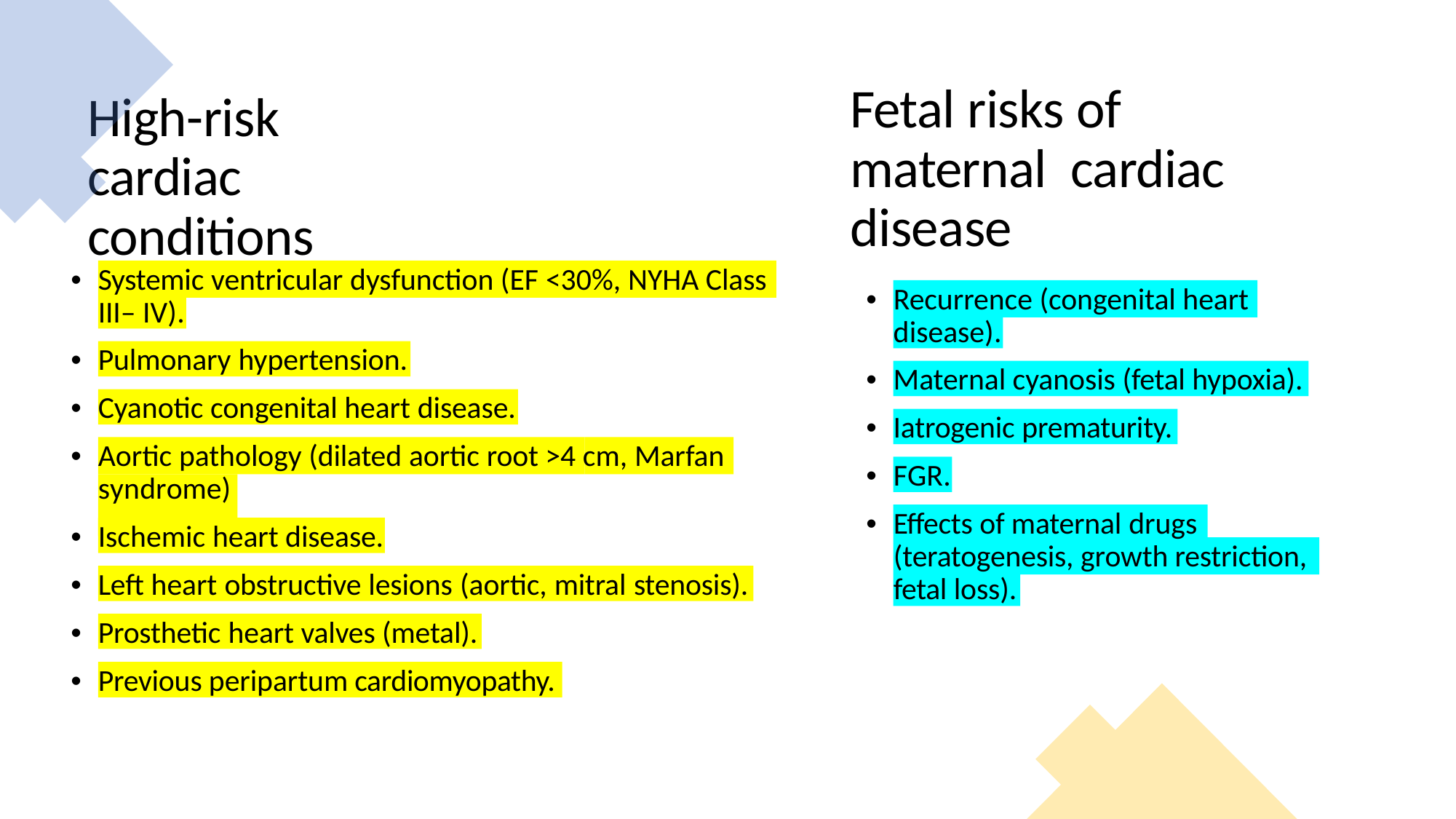

# Fetal risks of maternal  cardiac disease
High-risk cardiac  conditions
•

Systemic ventricular dysfunction (EF <30%, NYHA Class
•

Recurrence (congenital heart
III– IV).
disease).
•
•
•
Pulmonary hypertension.
•
•
•
•
Maternal cyanosis (fetal hypoxia).
Cyanotic congenital heart disease.
Iatrogenic prematurity.

Aortic pathology (dilated aortic root >4 cm, Marfan
FGR.
syndrome).
•
•
•
•
Effects of maternal drugs

Ischemic heart disease.
(teratogenesis, growth restriction,
Left heart obstructive lesions (aortic, mitral stenosis).
fetal loss).
Prosthetic heart valves (metal).
Previous peripartum cardiomyopathy.